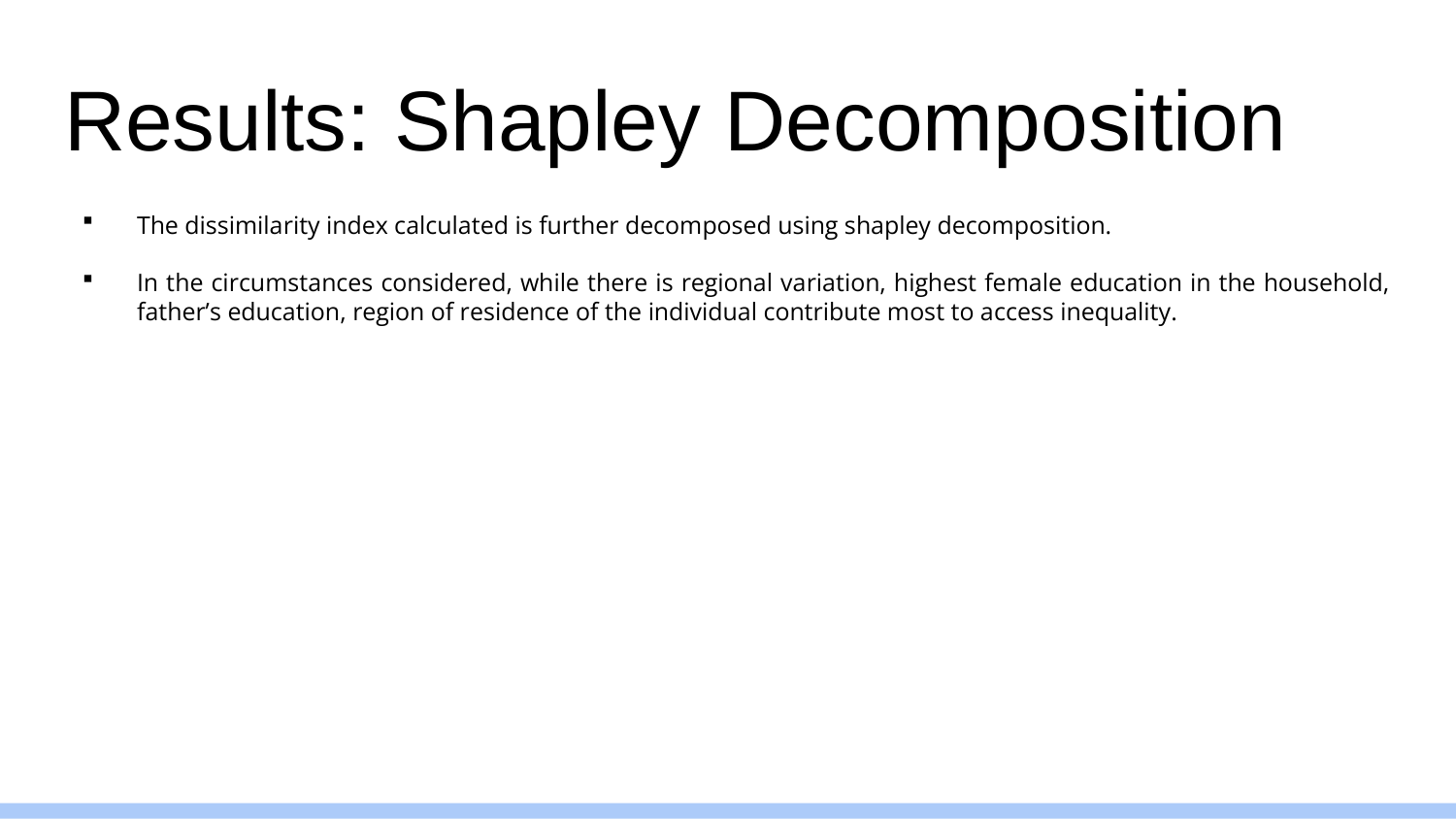

# Results: Shapley Decomposition
The dissimilarity index calculated is further decomposed using shapley decomposition.

In the circumstances considered, while there is regional variation, highest female education in the household, father’s education, region of residence of the individual contribute most to access inequality.